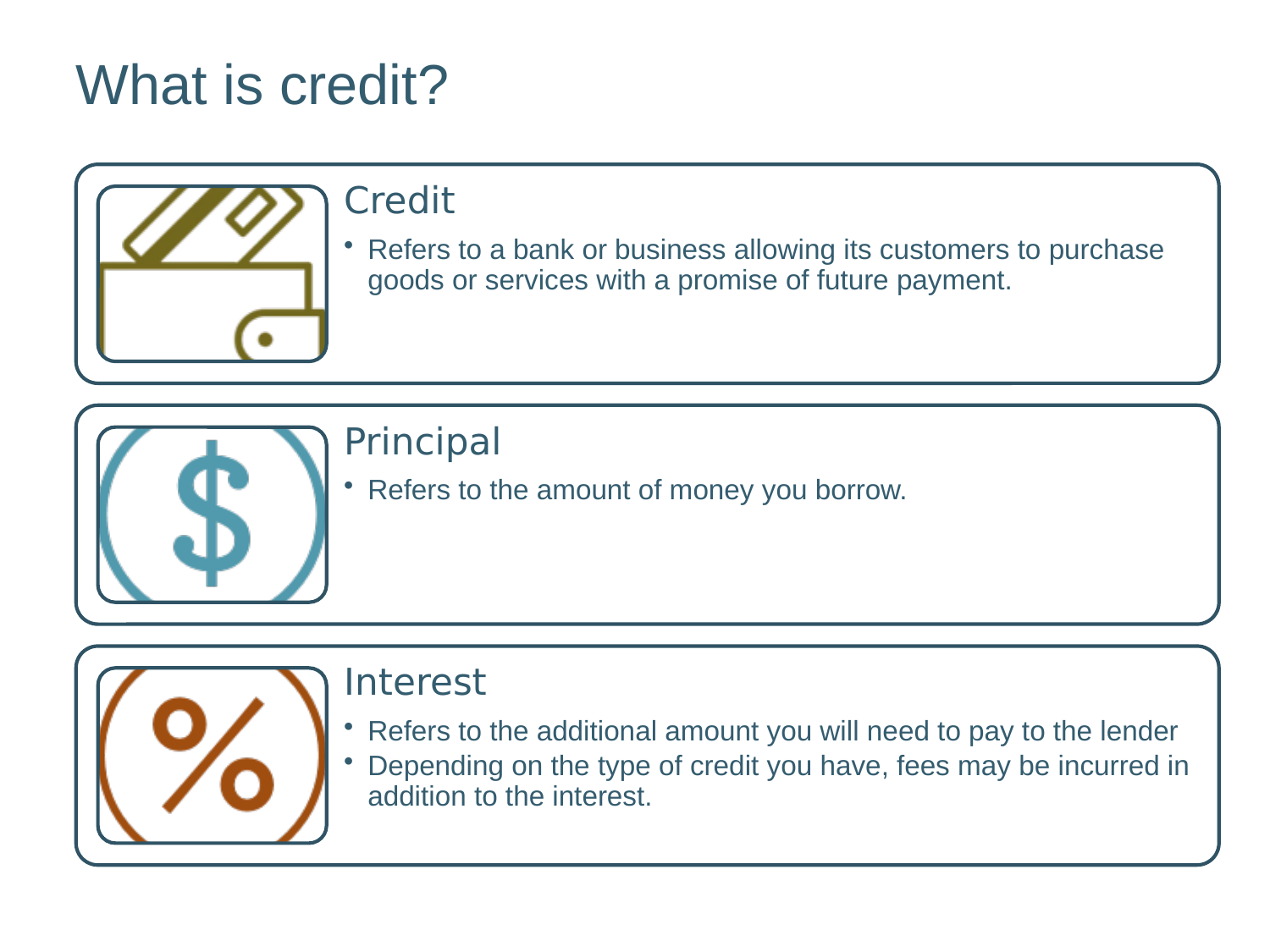

# What is credit?
Credit
Refers to a bank or business allowing its customers to purchase goods or services with a promise of future payment.
Principal
Refers to the amount of money you borrow.
Interest
Refers to the additional amount you will need to pay to the lender
Depending on the type of credit you have, fees may be incurred in addition to the interest.